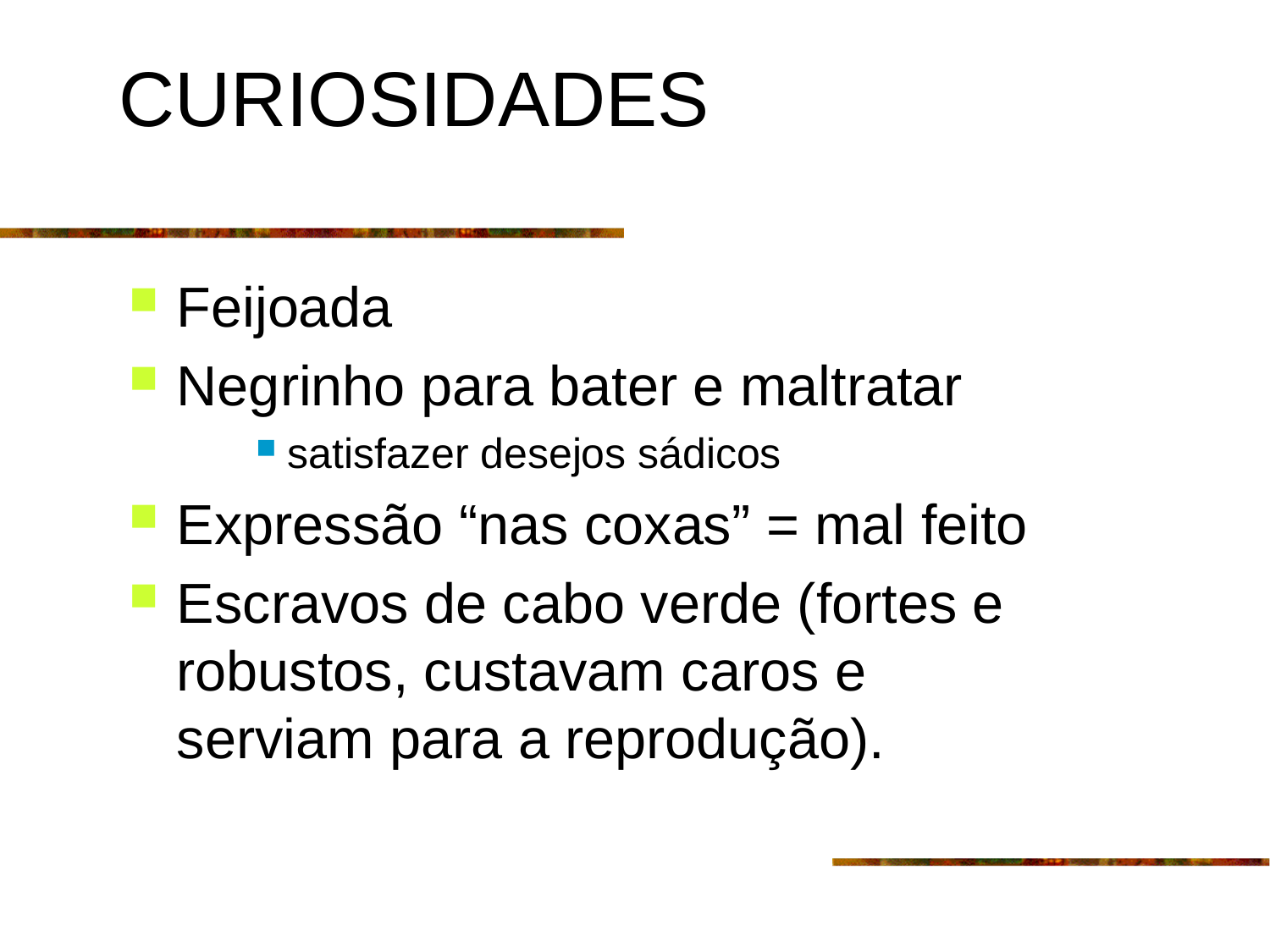

# CURIOSIDADES
Feijoada
Negrinho para bater e maltratar
satisfazer desejos sádicos
Expressão “nas coxas” = mal feito
Escravos de cabo verde (fortes e robustos, custavam caros e serviam para a reprodução).